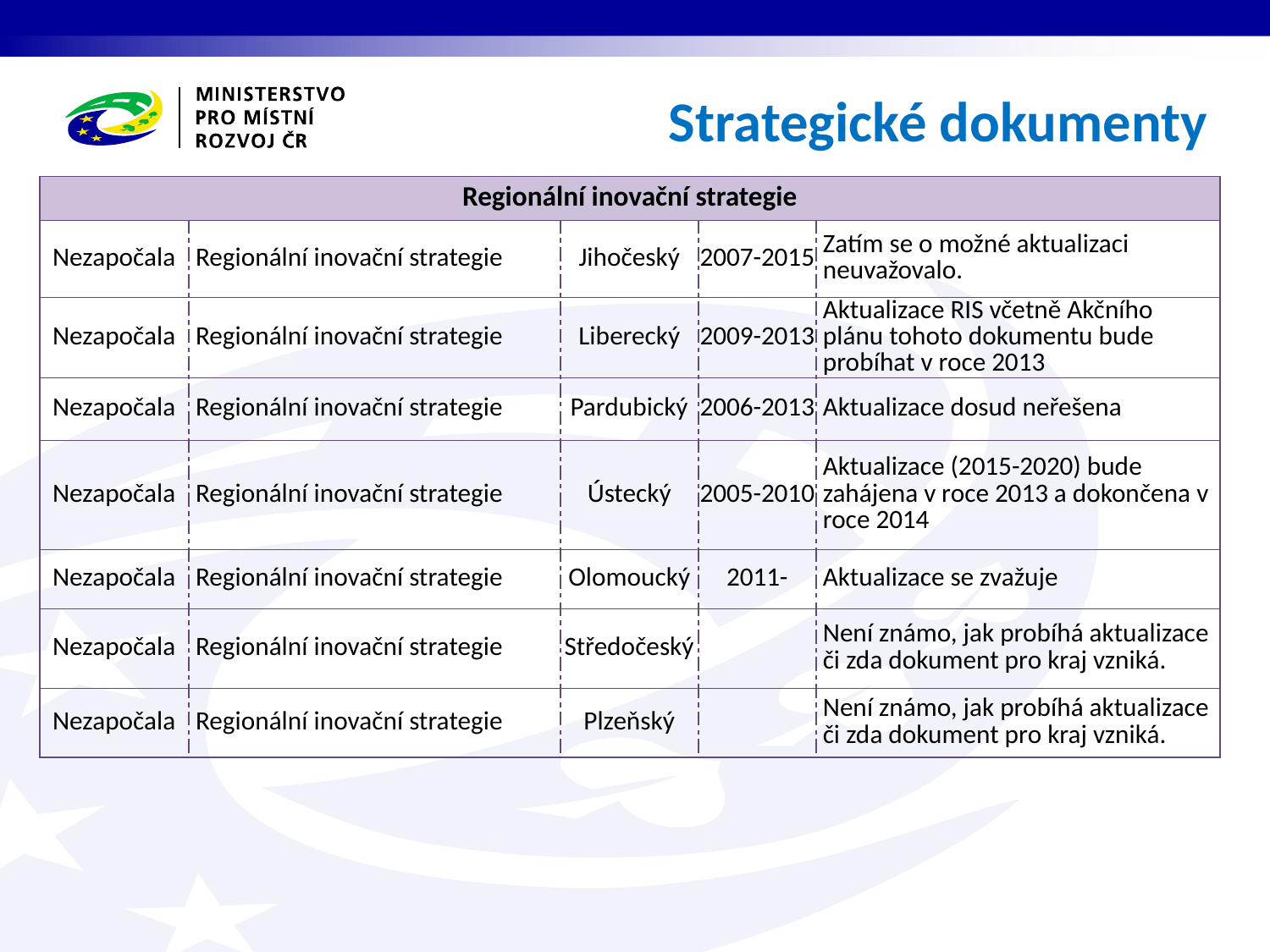

# Strategické dokumenty
| Regionální inovační strategie |  |  |  |  |
| --- | --- | --- | --- | --- |
| Nezapočala | Regionální inovační strategie | Jihočeský | 2007-2015 | Zatím se o možné aktualizaci neuvažovalo. |
| Nezapočala | Regionální inovační strategie | Liberecký | 2009-2013 | Aktualizace RIS včetně Akčního plánu tohoto dokumentu bude probíhat v roce 2013 |
| Nezapočala | Regionální inovační strategie | Pardubický | 2006-2013 | Aktualizace dosud neřešena |
| Nezapočala | Regionální inovační strategie | Ústecký | 2005-2010 | Aktualizace (2015-2020) bude zahájena v roce 2013 a dokončena v roce 2014 |
| Nezapočala | Regionální inovační strategie | Olomoucký | 2011- | Aktualizace se zvažuje |
| Nezapočala | Regionální inovační strategie | Středočeský |  | Není známo, jak probíhá aktualizace či zda dokument pro kraj vzniká. |
| Nezapočala | Regionální inovační strategie | Plzeňský |  | Není známo, jak probíhá aktualizace či zda dokument pro kraj vzniká. |